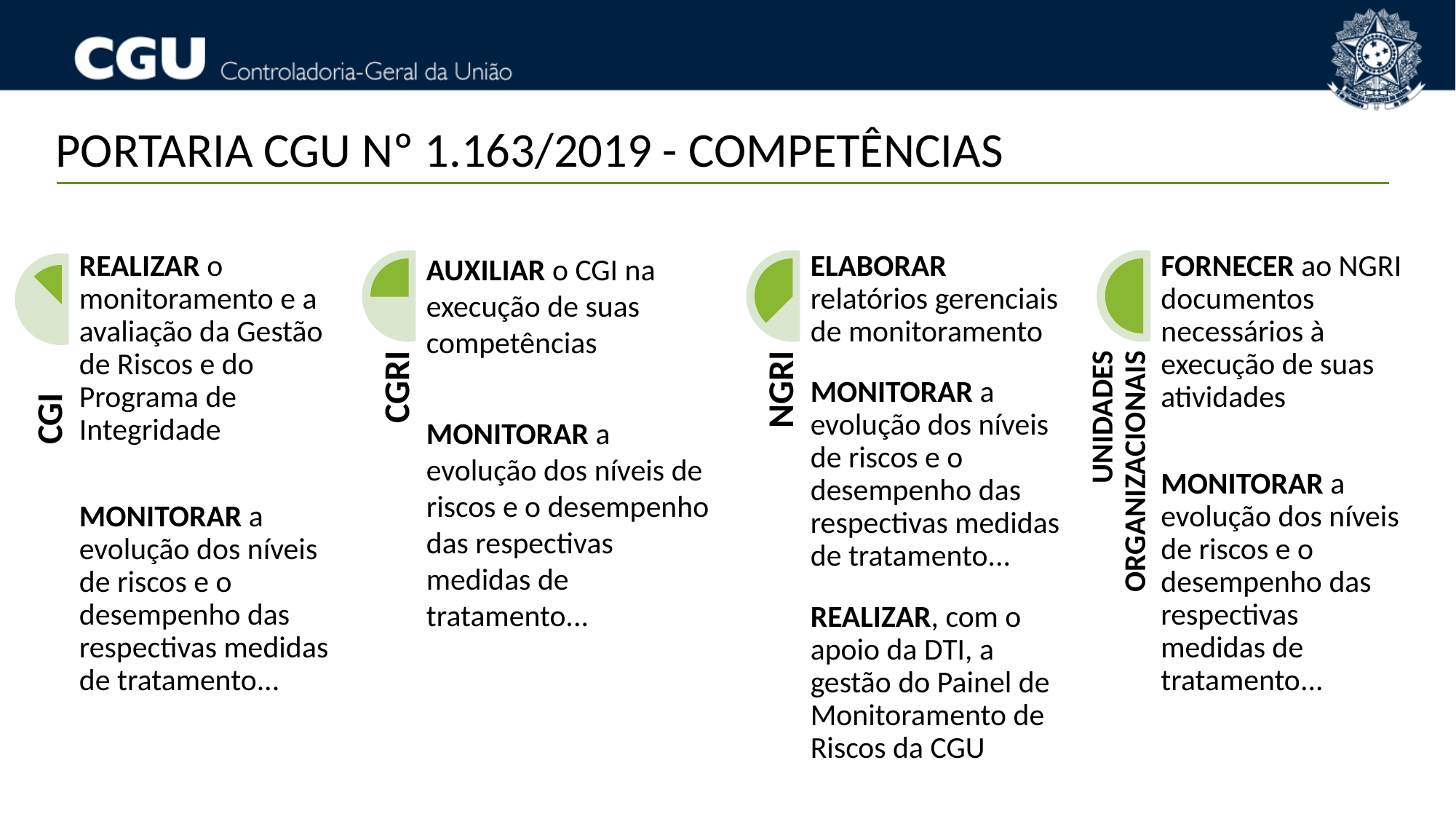

CGI
REALIZAR o monitoramento e a avaliação da Gestão de Riscos e do Programa de Integridade

MONITORAR a evolução dos níveis de riscos e o desempenho das respectivas medidas de tratamento...

CGRI
AUXILIAR o CGI na execução de suas competências

MONITORAR a evolução dos níveis de riscos e o desempenho das respectivas medidas de tratamento...

NGRI
ELABORAR relatórios gerenciais de monitoramento

MONITORAR a evolução dos níveis de riscos e o desempenho das respectivas medidas de tratamento...

REALIZAR, com o apoio da DTI, a gestão do Painel de Monitoramento de Riscos da CGU
UNIDADES ORGANIZACIONAIS
FORNECER ao NGRI documentos necessários à execução de suas atividades

MONITORAR a evolução dos níveis de riscos e o desempenho das respectivas medidas de tratamento...
PORTARIA CGU Nº 1.163/2019 - COMPETÊNCIAS